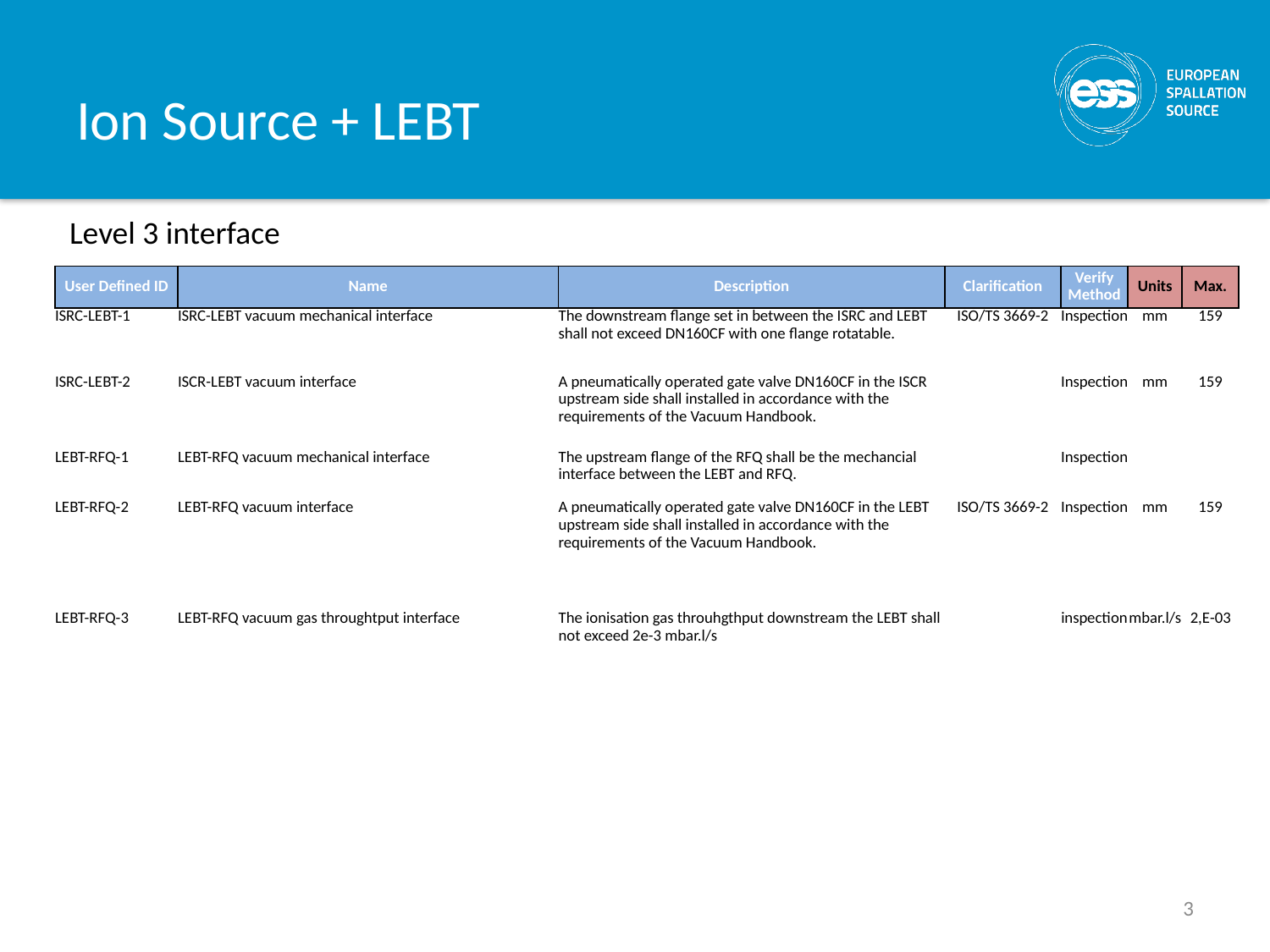

# Ion Source + LEBT
Level 3 interface
| User Defined ID | Name | Description | Clarification | Verify Method | Units | Max. |
| --- | --- | --- | --- | --- | --- | --- |
| ISRC-LEBT-1 | ISRC-LEBT vacuum mechanical interface | The downstream flange set in between the ISRC and LEBT shall not exceed DN160CF with one flange rotatable. | ISO/TS 3669-2 | Inspection | mm | 159 |
| ISRC-LEBT-2 | ISCR-LEBT vacuum interface | A pneumatically operated gate valve DN160CF in the ISCR upstream side shall installed in accordance with the requirements of the Vacuum Handbook. |  | Inspection | mm | 159 |
| LEBT-RFQ-1 | LEBT-RFQ vacuum mechanical interface | The upstream flange of the RFQ shall be the mechancial interface between the LEBT and RFQ. |  | Inspection |  |  |
| LEBT-RFQ-2 | LEBT-RFQ vacuum interface | A pneumatically operated gate valve DN160CF in the LEBT upstream side shall installed in accordance with the requirements of the Vacuum Handbook. | ISO/TS 3669-2 | Inspection | mm | 159 |
| LEBT-RFQ-3 | LEBT-RFQ vacuum gas throughtput interface | The ionisation gas throuhgthput downstream the LEBT shall not exceed 2e-3 mbar.l/s |  | inspection | mbar.l/s | 2,E-03 |
3